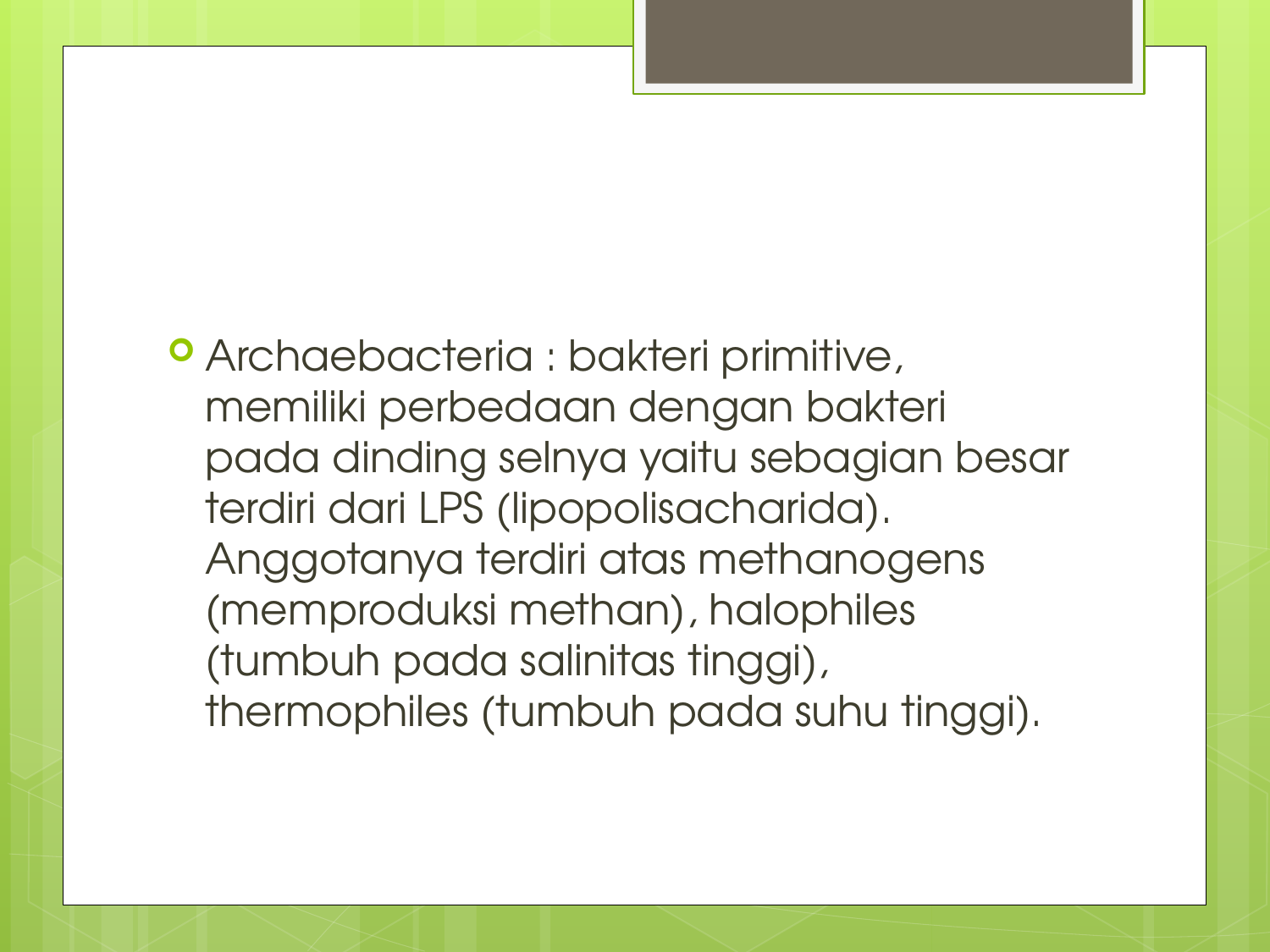

#
Archaebacteria : bakteri primitive, memiliki perbedaan dengan bakteri pada dinding selnya yaitu sebagian besar terdiri dari LPS (lipopolisacharida). Anggotanya terdiri atas methanogens (memproduksi methan), halophiles (tumbuh pada salinitas tinggi), thermophiles (tumbuh pada suhu tinggi).